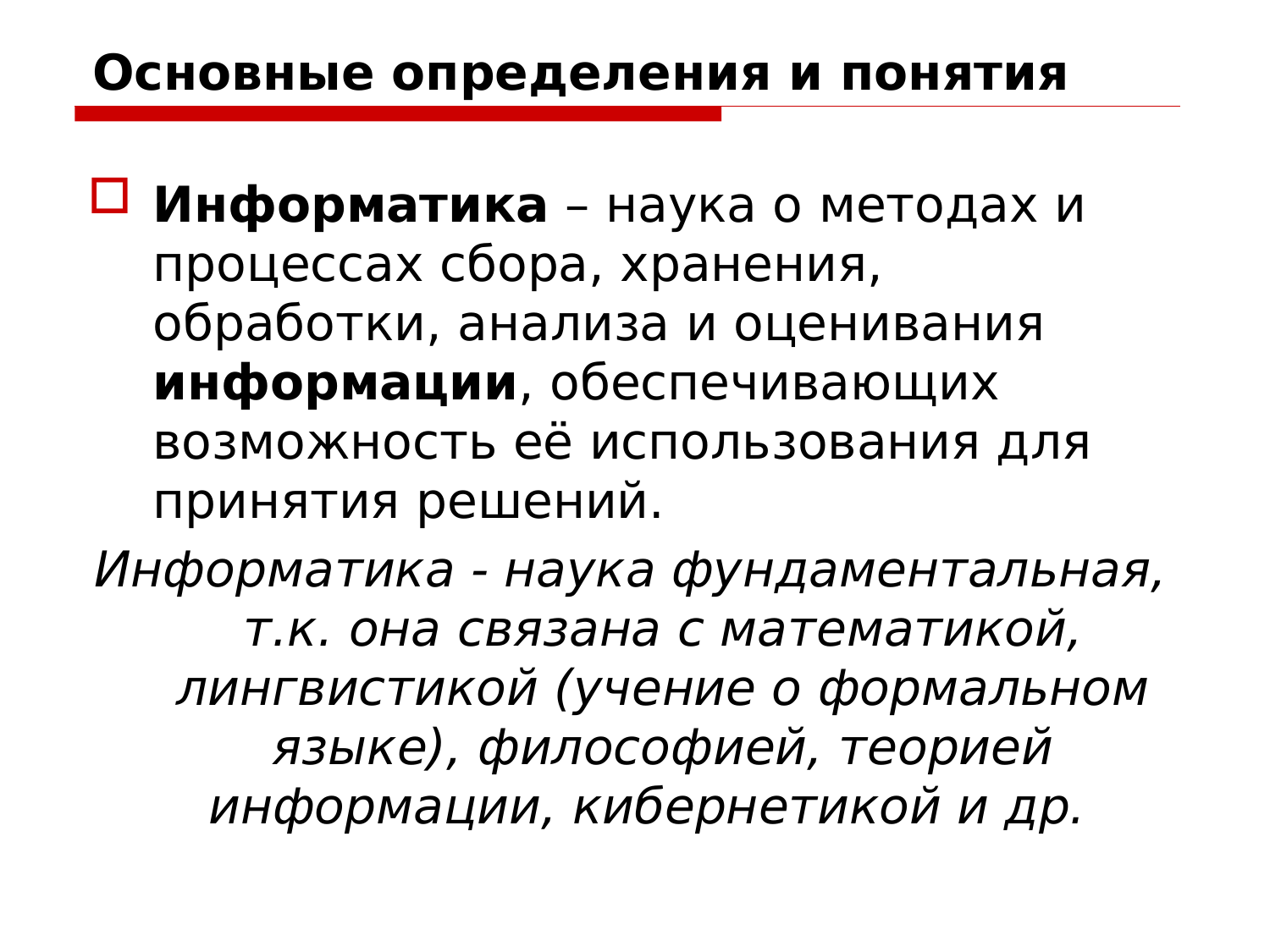

# Основные определения и понятия
Информатика – наука о методах и процессах сбора, хранения, обработки, анализа и оценивания информации, обеспечивающих возможность её использования для принятия решений.
Информатика - наука фундаментальная, т.к. она связана с математикой, лингвистикой (учение о формальном языке), философией, теорией информации, кибернетикой и др.